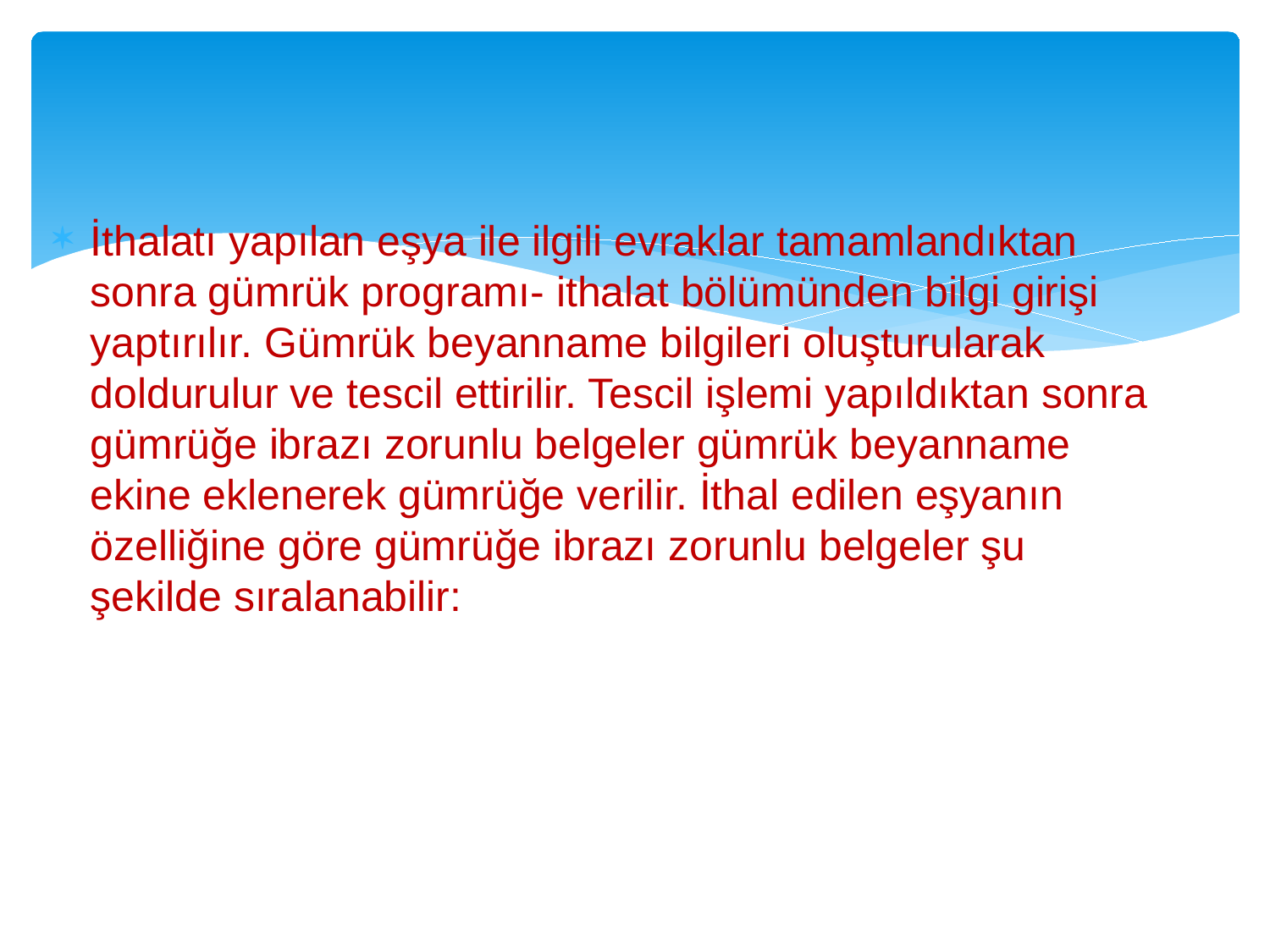

İthalatı yapılan eşya ile ilgili evraklar tamamlandıktan sonra gümrük programı- ithalat bölümünden bilgi girişi yaptırılır. Gümrük beyanname bilgileri oluşturularak doldurulur ve tescil ettirilir. Tescil işlemi yapıldıktan sonra gümrüğe ibrazı zorunlu belgeler gümrük beyanname ekine eklenerek gümrüğe verilir. İthal edilen eşyanın özelliğine göre gümrüğe ibrazı zorunlu belgeler şu şekilde sıralanabilir: